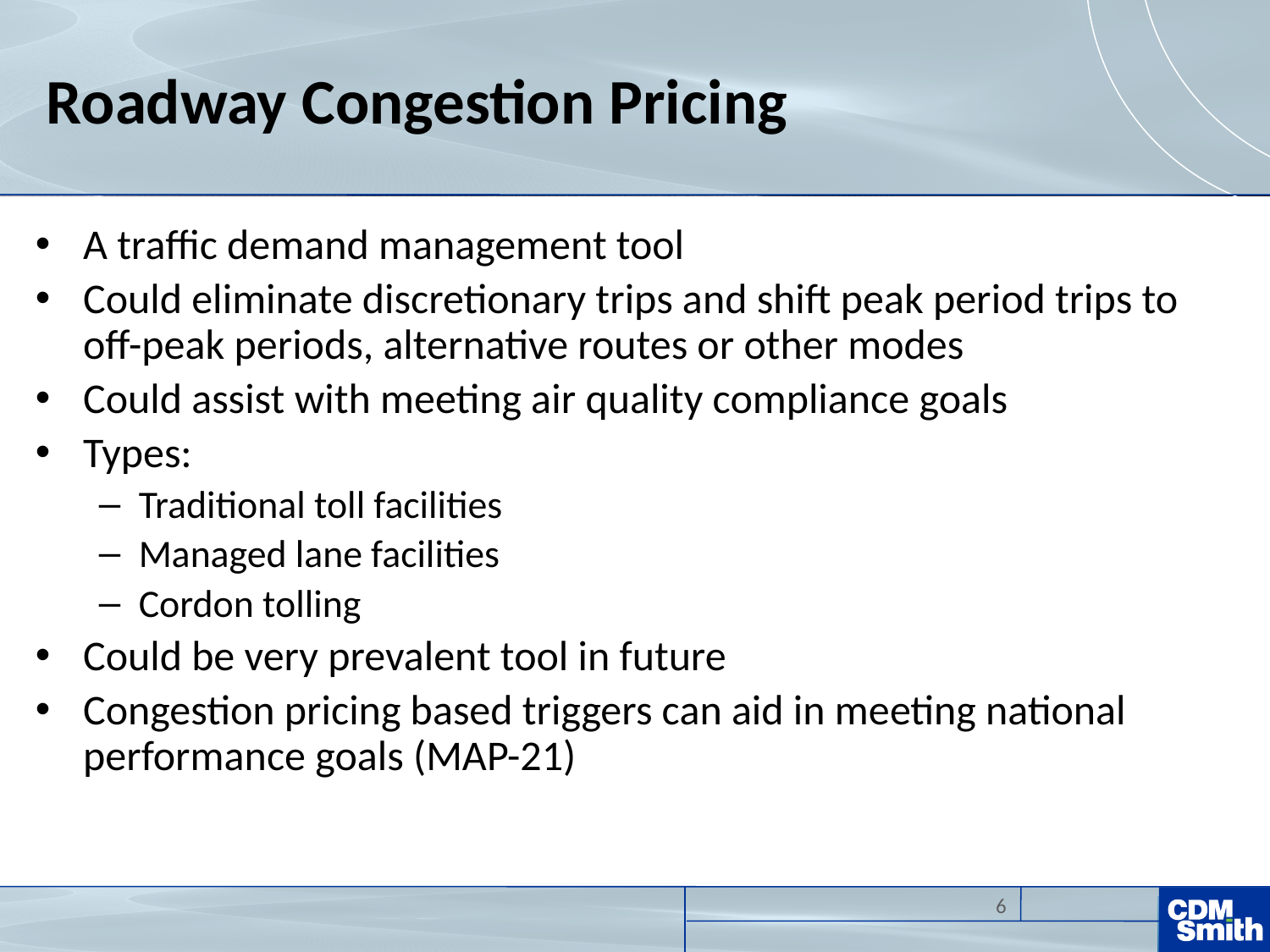

Roadway Congestion Pricing
A traffic demand management tool
Could eliminate discretionary trips and shift peak period trips to off-peak periods, alternative routes or other modes
Could assist with meeting air quality compliance goals
Types:
Traditional toll facilities
Managed lane facilities
Cordon tolling
Could be very prevalent tool in future
Congestion pricing based triggers can aid in meeting national performance goals (MAP-21)

6